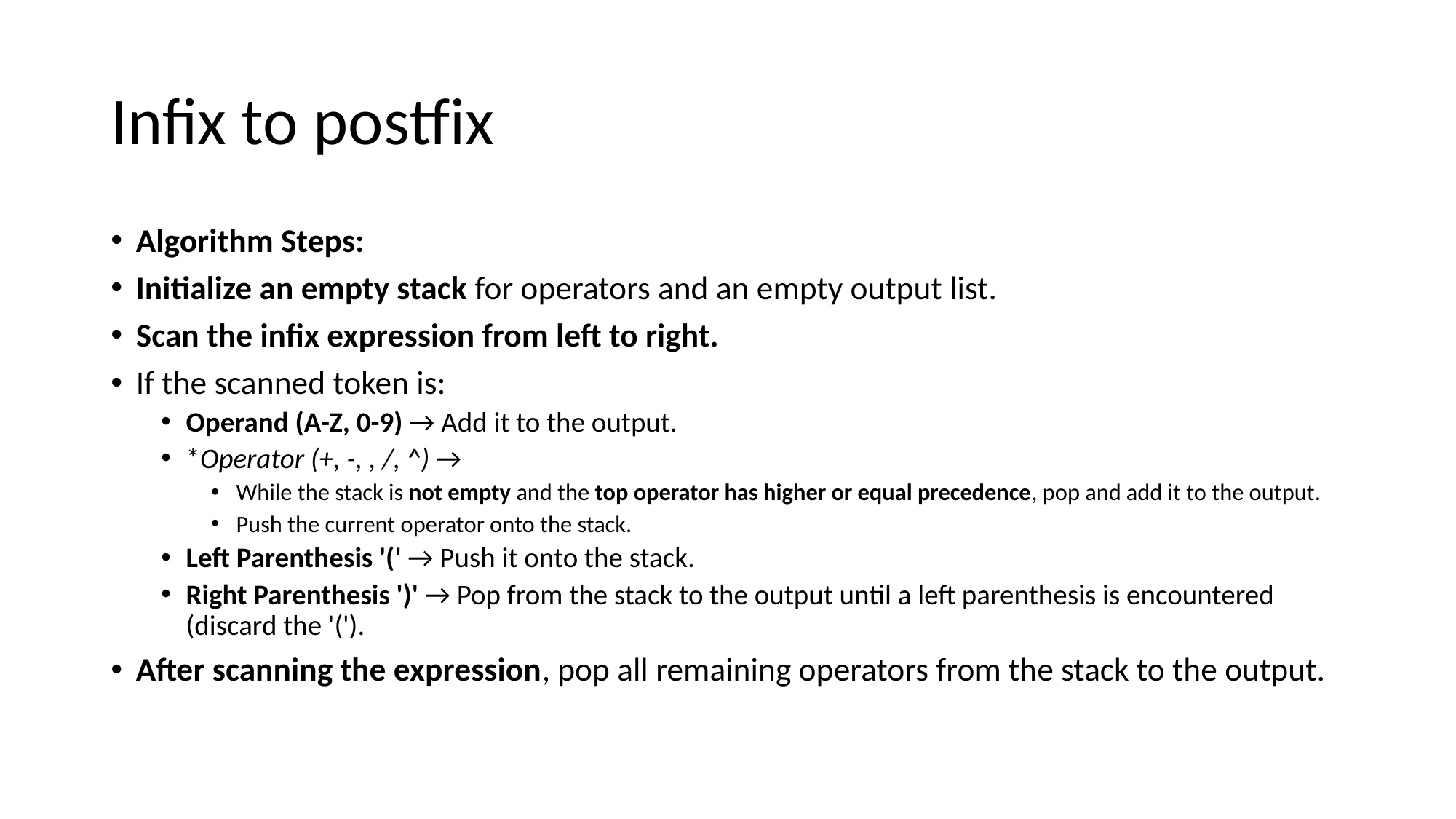

# Infix to postfix
Algorithm Steps:
Initialize an empty stack for operators and an empty output list.
Scan the infix expression from left to right.
If the scanned token is:
Operand (A-Z, 0-9) → Add it to the output.
*Operator (+, -, , /, ^) →
While the stack is not empty and the top operator has higher or equal precedence, pop and add it to the output.
Push the current operator onto the stack.
Left Parenthesis '(' → Push it onto the stack.
Right Parenthesis ')' → Pop from the stack to the output until a left parenthesis is encountered (discard the '(').
After scanning the expression, pop all remaining operators from the stack to the output.